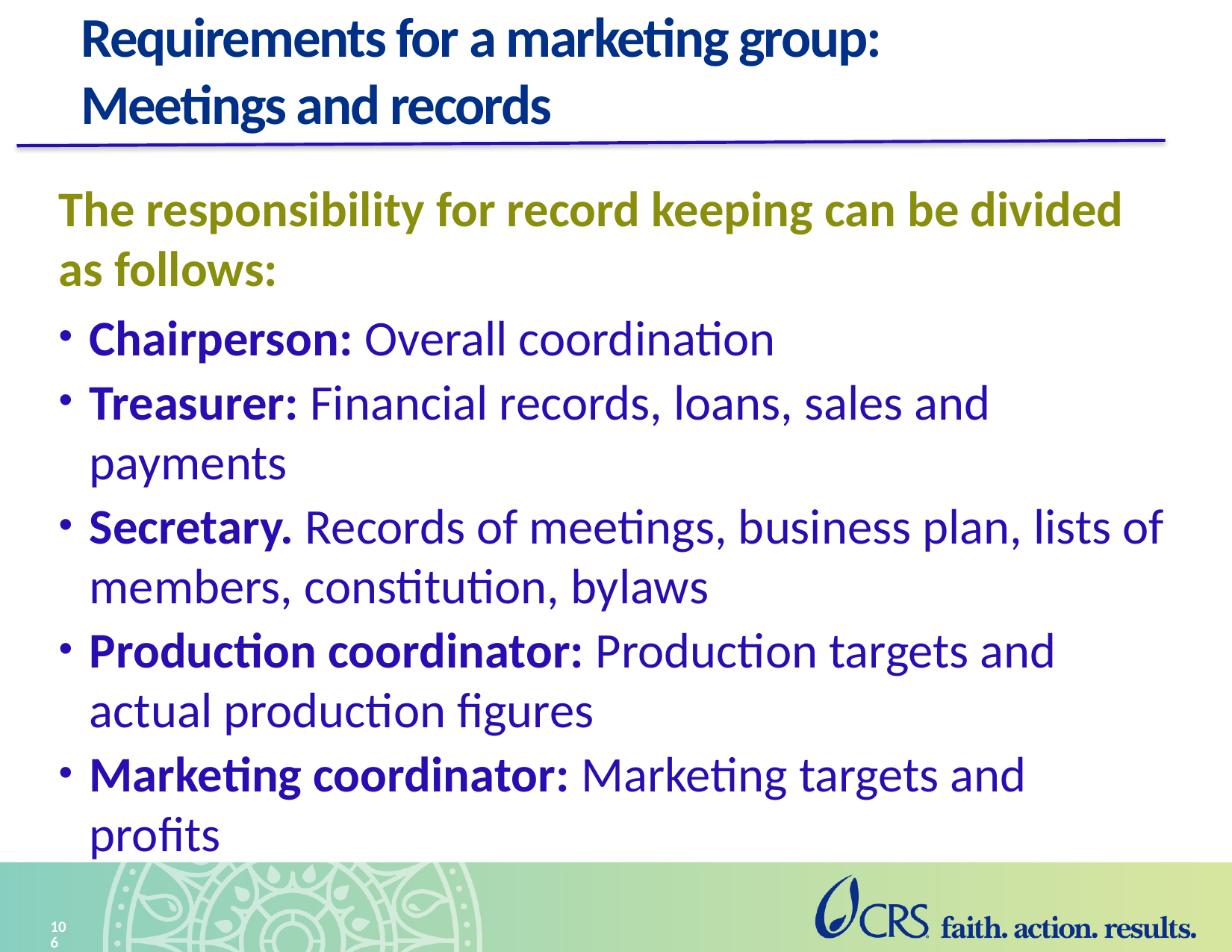

# Requirements for a marketing group: Meetings and records
The responsibility for record keeping can be divided as follows:
Chairperson: Overall coordination
Treasurer: Financial records, loans, sales and payments
Secretary. Records of meetings, business plan, lists of members, constitution, bylaws
Production coordinator: Production targets and actual production figures
Marketing coordinator: Marketing targets and profits
106